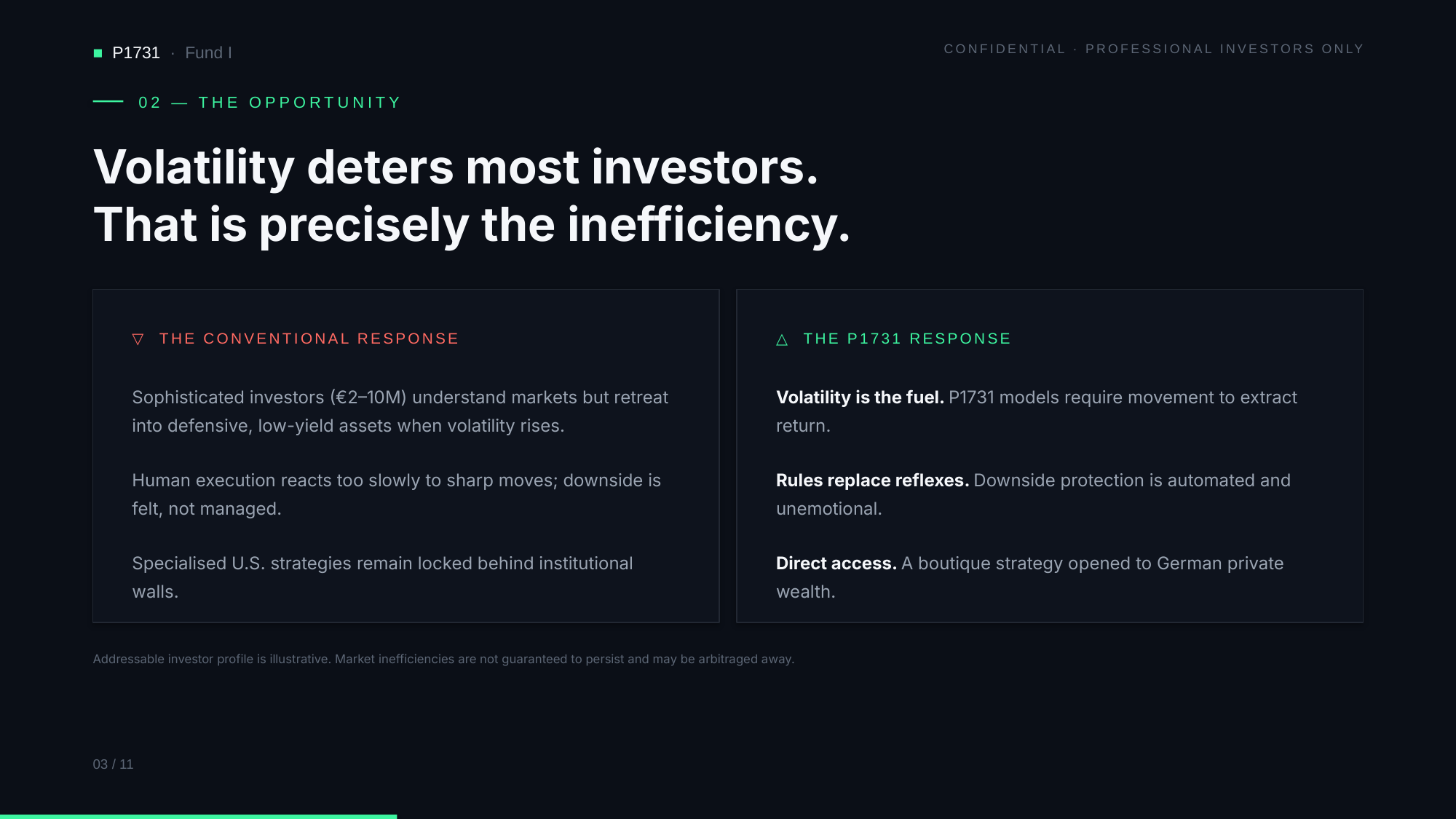

■  P1731  ·  Fund I
CONFIDENTIAL · PROFESSIONAL INVESTORS ONLY
02 — THE OPPORTUNITY

Volatility deters most investors.
That is precisely the inefficiency.

▽  THE CONVENTIONAL RESPONSE
△  THE P1731 RESPONSE
Sophisticated investors (€2–10M) understand markets but retreat into defensive, low-yield assets when volatility rises.
Volatility is the fuel. P1731 models require movement to extract return.
Human execution reacts too slowly to sharp moves; downside is felt, not managed.
Rules replace reflexes. Downside protection is automated and unemotional.
Specialised U.S. strategies remain locked behind institutional walls.
Direct access. A boutique strategy opened to German private wealth.
Addressable investor profile is illustrative. Market inefficiencies are not guaranteed to persist and may be arbitraged away.
03 / 11